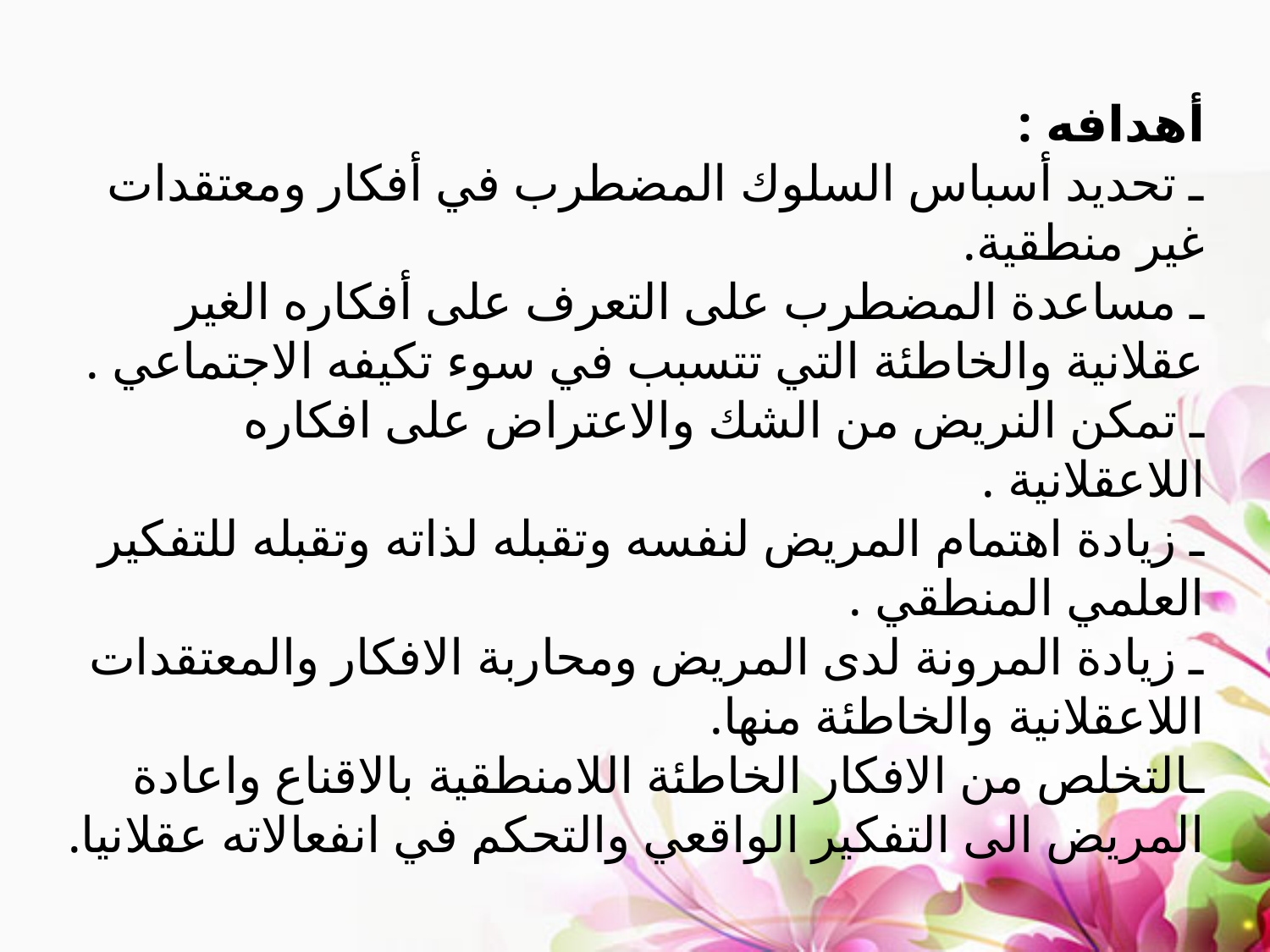

أهدافه :
ـ تحديد أسباس السلوك المضطرب في أفكار ومعتقدات غير منطقية.
ـ مساعدة المضطرب على التعرف على أفكاره الغير عقلانية والخاطئة التي تتسبب في سوء تكيفه الاجتماعي .
ـ تمكن النريض من الشك والاعتراض على افكاره اللاعقلانية .
ـ زيادة اهتمام المريض لنفسه وتقبله لذاته وتقبله للتفكير العلمي المنطقي .
ـ زيادة المرونة لدى المريض ومحاربة الافكار والمعتقدات  اللاعقلانية والخاطئة منها.
ـالتخلص من الافكار الخاطئة اللامنطقية بالاقناع واعادة المريض الى التفكير الواقعي والتحكم في انفعالاته عقلانيا.